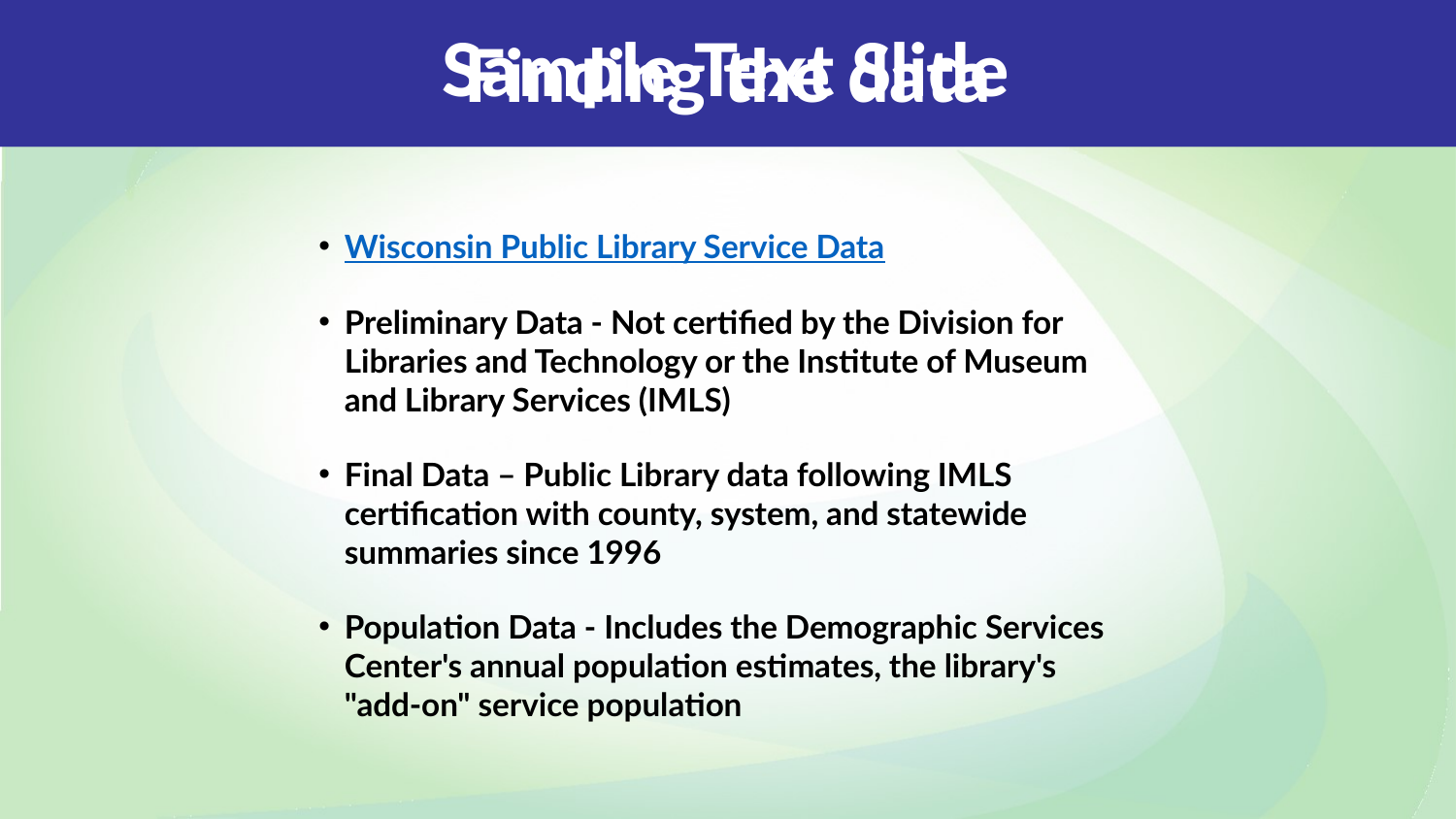

Sample Text Slide
Finding the data
Wisconsin Public Library Service Data
Preliminary Data - Not certified by the Division for Libraries and Technology or the Institute of Museum and Library Services (IMLS)
Final Data – Public Library data following IMLS certification with county, system, and statewide summaries since 1996
Population Data - Includes the Demographic Services Center's annual population estimates, the library's "add-on" service population